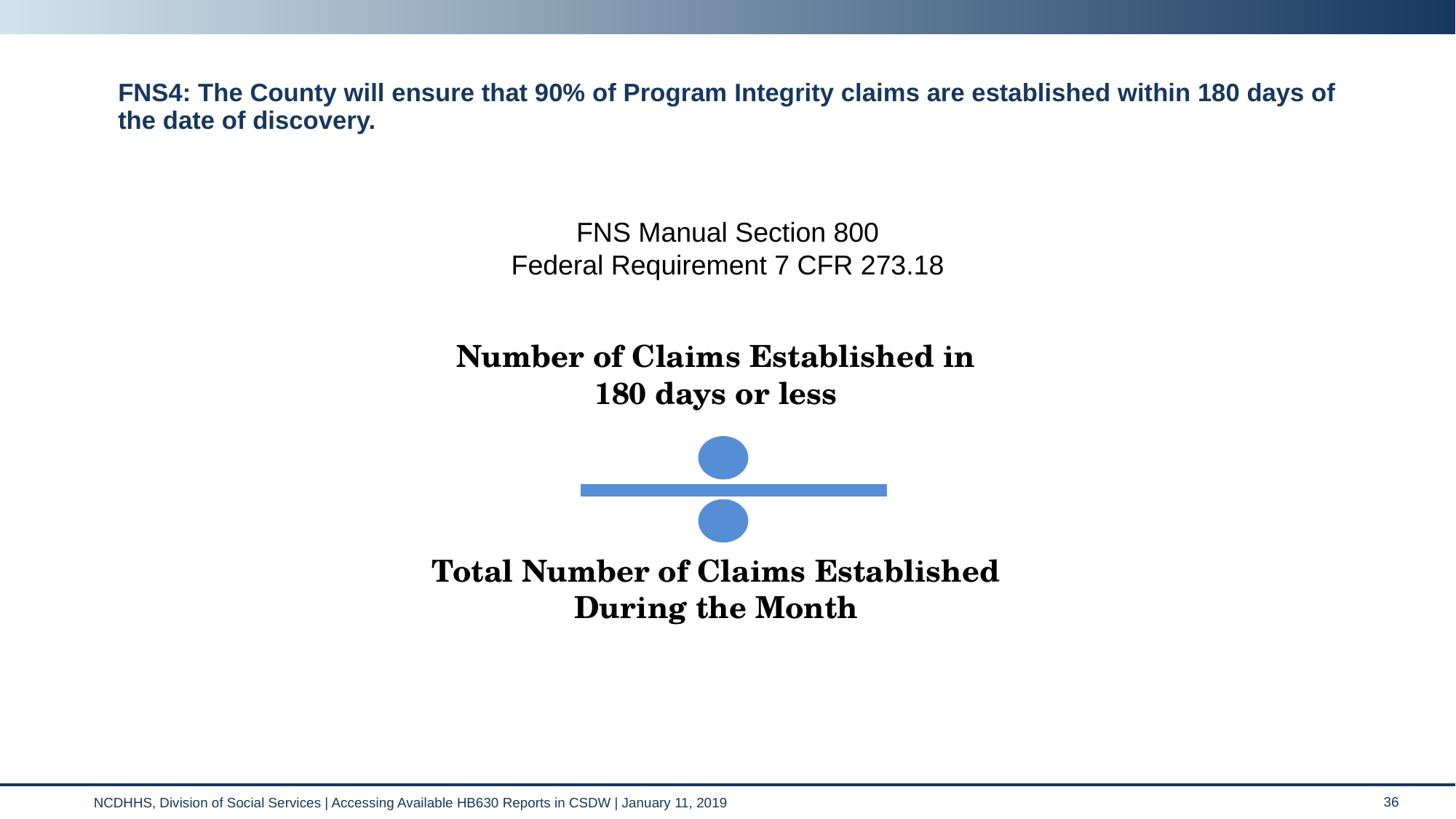

# FNS4: The County will ensure that 90% of Program Integrity claims are established within 180 days of the date of discovery.
FNS Manual Section 800
Federal Requirement 7 CFR 273.18
Number of Claims Established in 180 days or less

Total Number of Claims Established During the Month